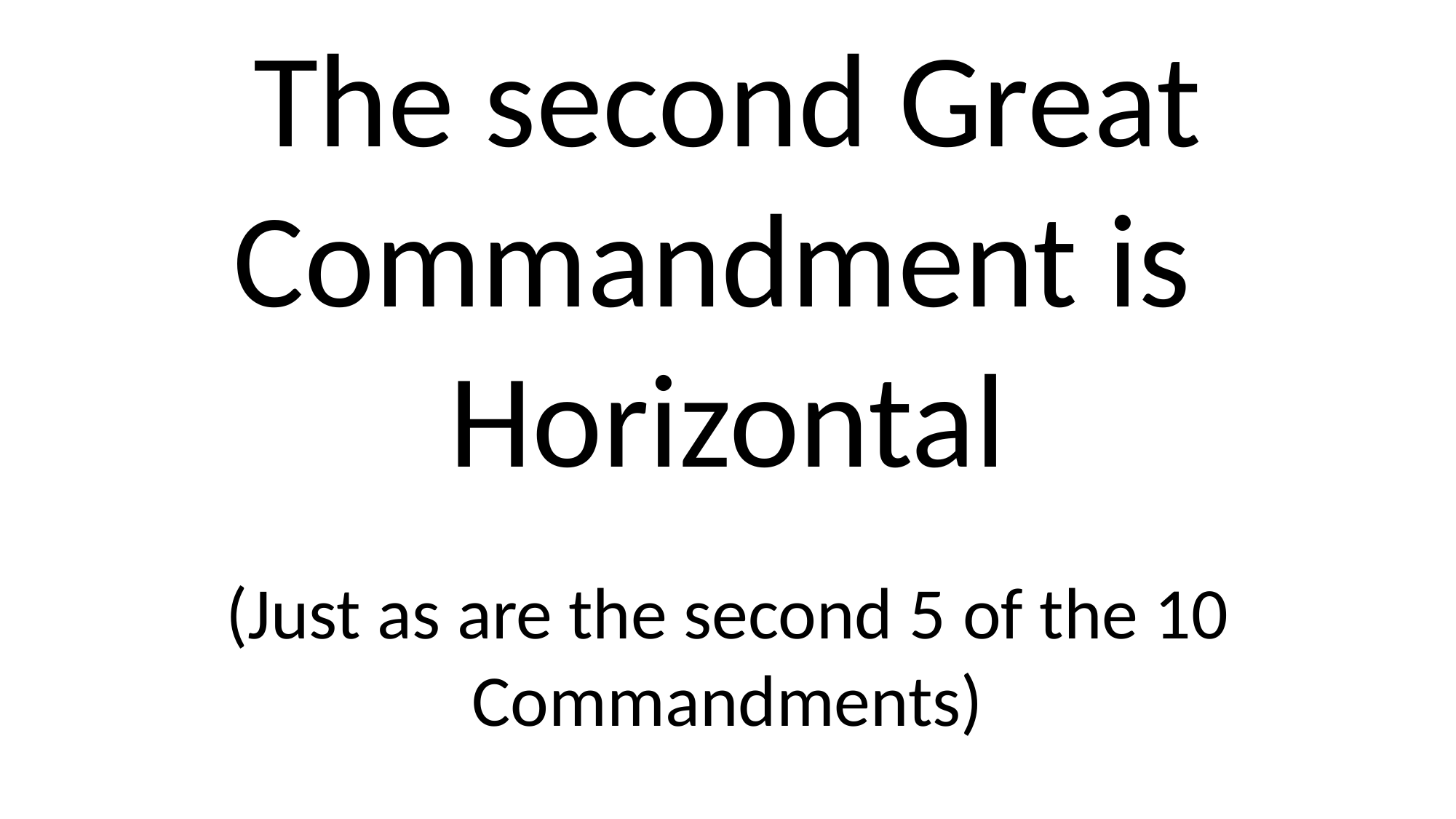

The second Great Commandment is
Horizontal

(Just as are the second 5 of the 10 Commandments)